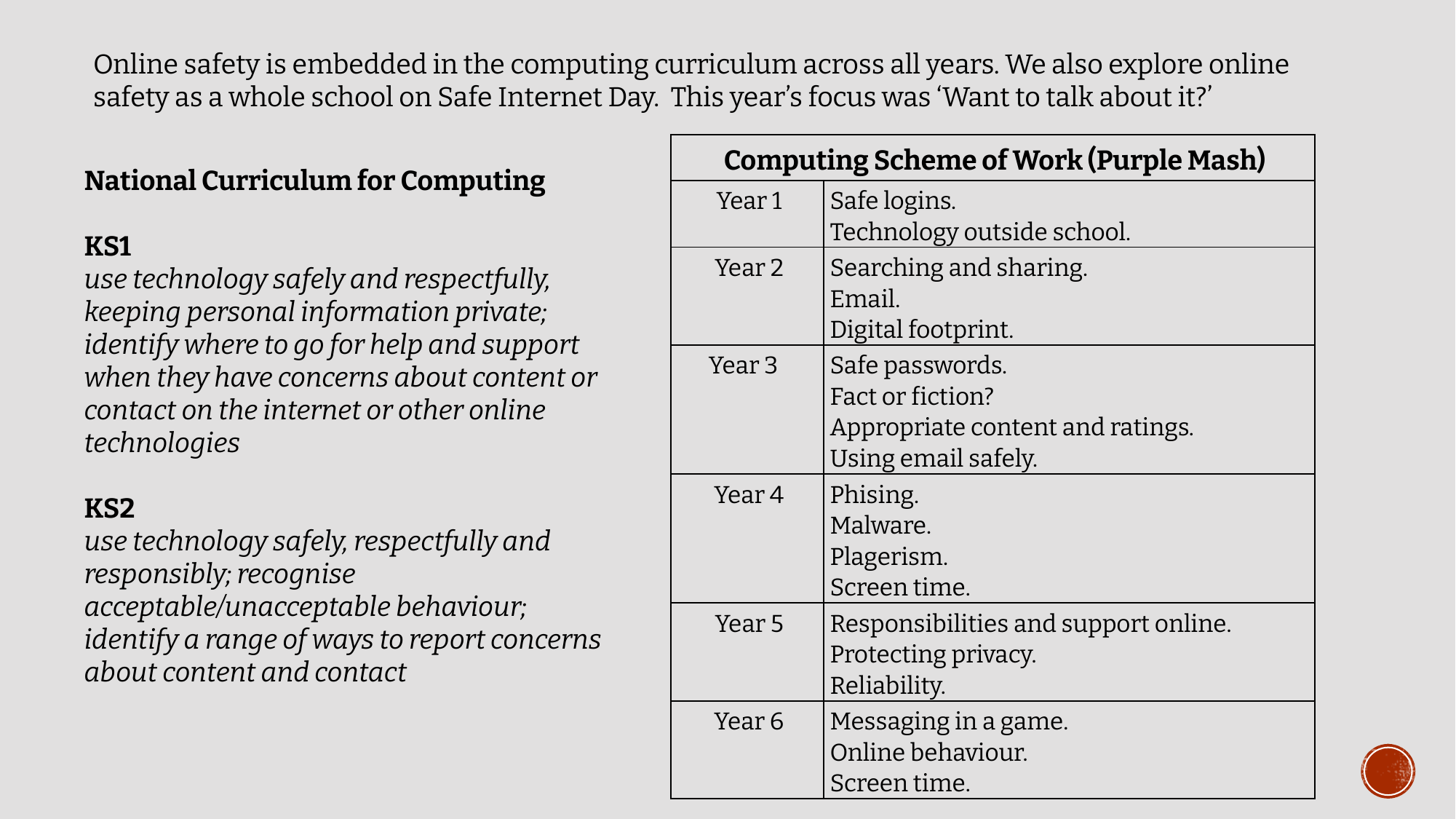

Online safety is embedded in the computing curriculum across all years. We also explore online safety as a whole school on Safe Internet Day.  This year’s focus was ‘Want to talk about it?’

| Computing Scheme of Work (Purple Mash) | Media literacy and digital resilience |
| --- | --- |
| Year 1 | Safe logins. Technology outside school. |
| Year 2 | Searching and sharing. Email. Digital footprint. |
| Year 3 | Safe passwords. Fact or fiction? Appropriate content and ratings. Using email safely. |
| Year 4 | Phising. Malware. Plagerism. Screen time. |
| Year 5 | Responsibilities and support online. Protecting privacy. Reliability. |
| Year 6 | Messaging in a game. Online behaviour. Screen time. |
National Curriculum for Computing

KS1
use technology safely and respectfully, keeping personal information private; identify where to go for help and support when they have concerns about content or contact on the internet or other online technologies

KS2
use technology safely, respectfully and responsibly; recognise acceptable/unacceptable behaviour; identify a range of ways to report concerns about content and contact